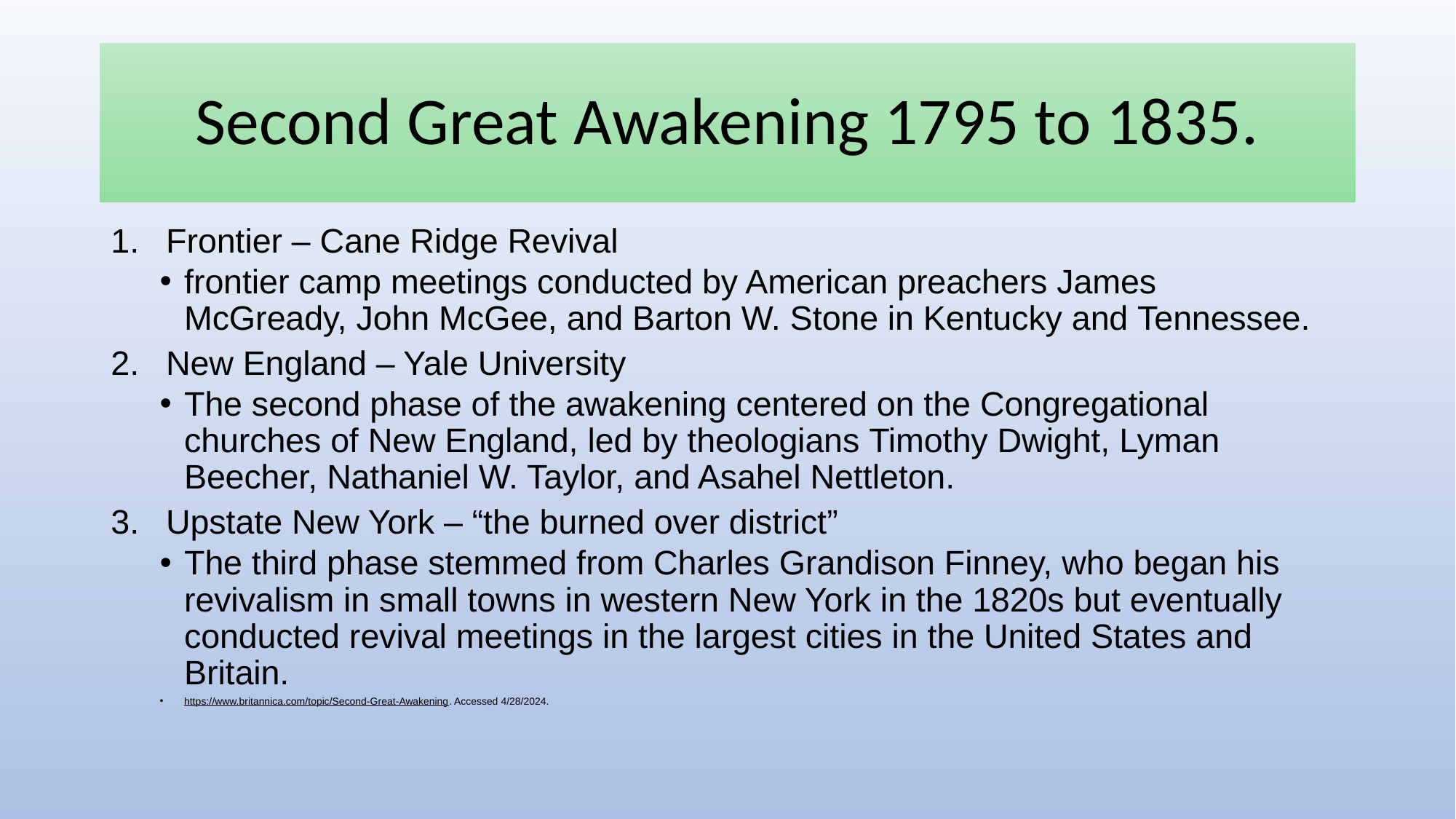

# Second Great Awakening 1795 to 1835.
Frontier – Cane Ridge Revival
frontier camp meetings conducted by American preachers James McGready, John McGee, and Barton W. Stone in Kentucky and Tennessee.
New England – Yale University
The second phase of the awakening centered on the Congregational churches of New England, led by theologians Timothy Dwight, Lyman Beecher, Nathaniel W. Taylor, and Asahel Nettleton.
Upstate New York – “the burned over district”
The third phase stemmed from Charles Grandison Finney, who began his revivalism in small towns in western New York in the 1820s but eventually conducted revival meetings in the largest cities in the United States and Britain.
https://www.britannica.com/topic/Second-Great-Awakening. Accessed 4/28/2024.